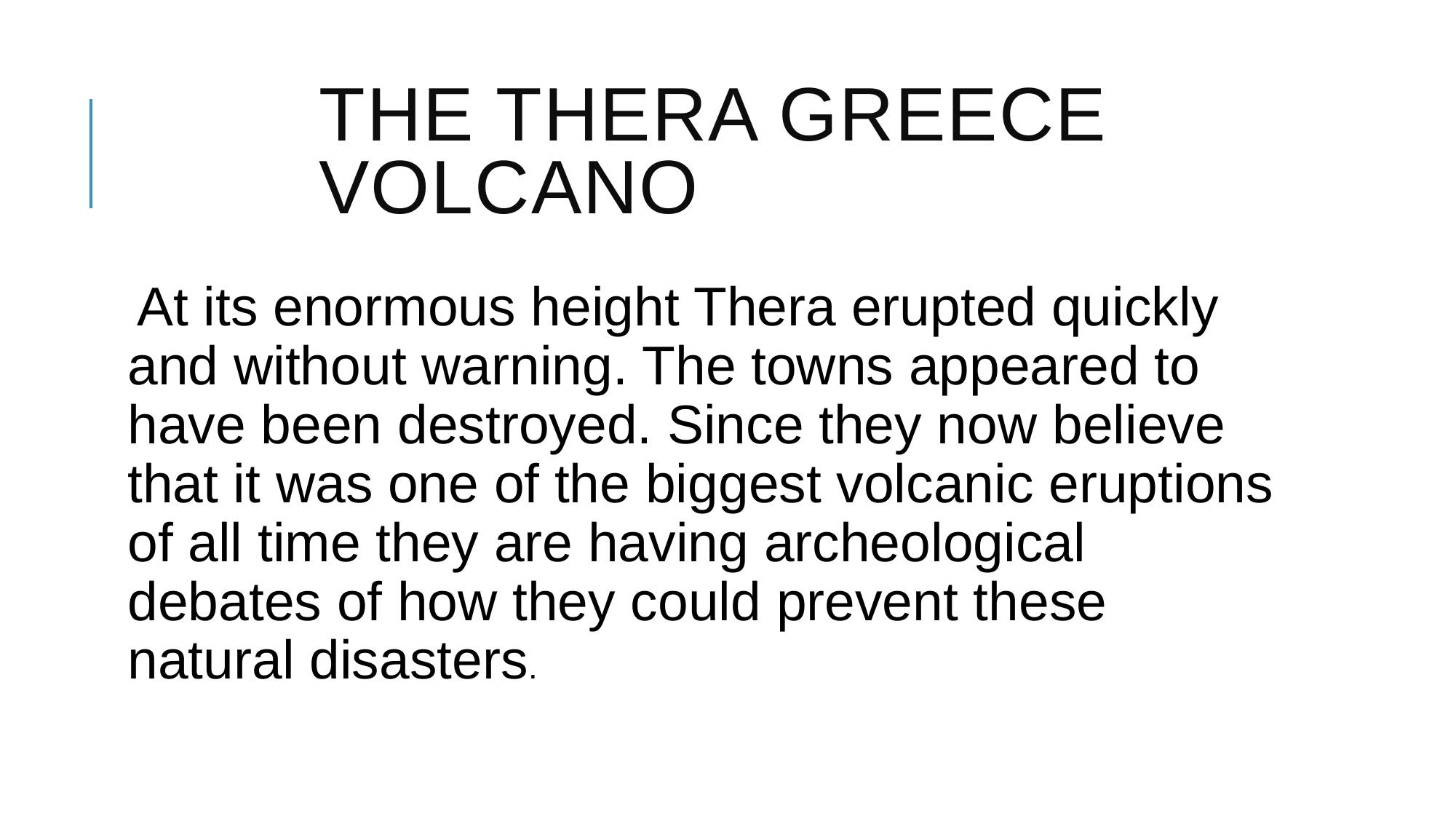

# The Thera Greece volcano
 At its enormous height Thera erupted quickly and without warning. The towns appeared to have been destroyed. Since they now believe that it was one of the biggest volcanic eruptions of all time they are having archeological debates of how they could prevent these natural disasters.